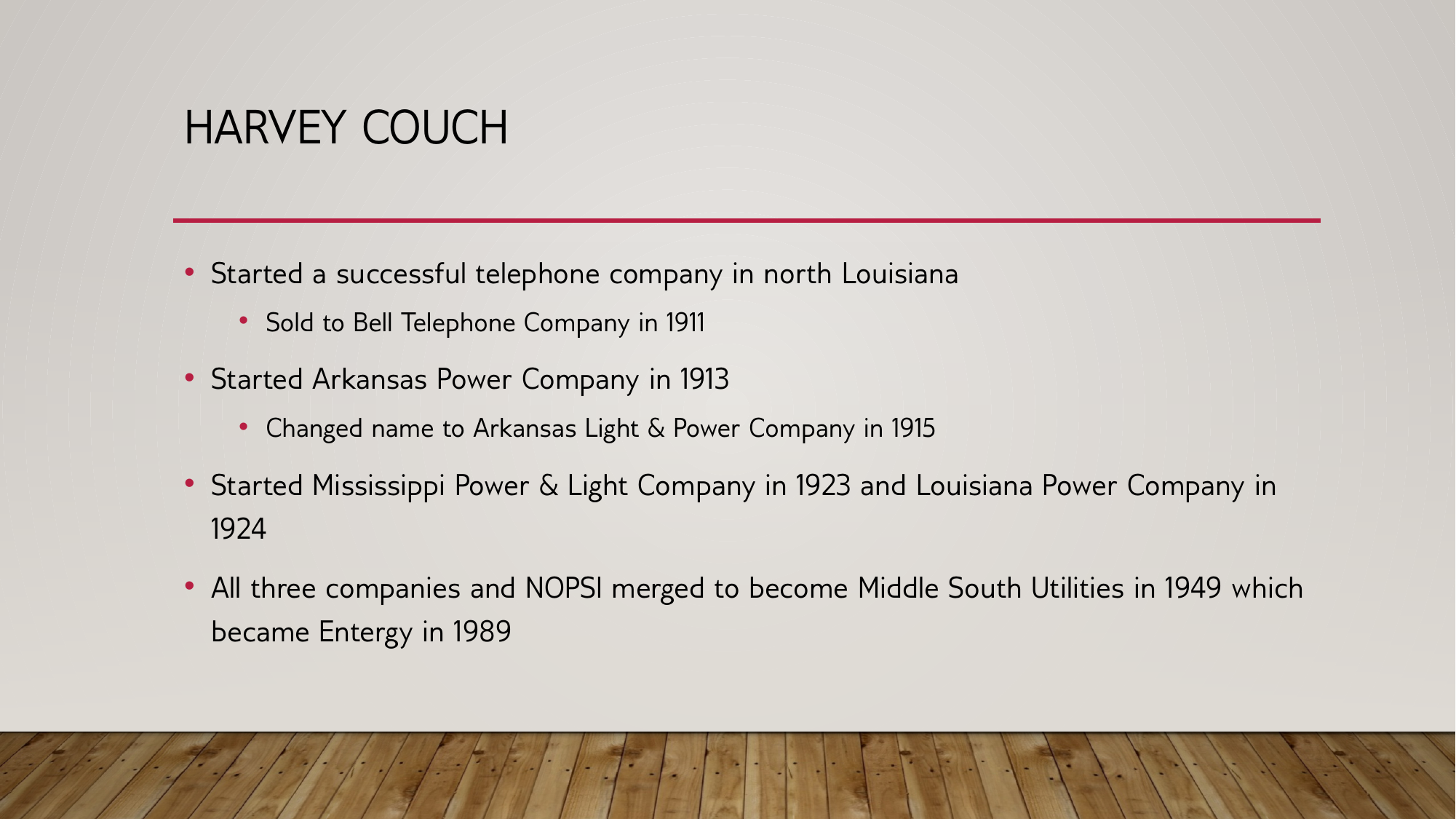

# Harvey Couch
Started a successful telephone company in north Louisiana
Sold to Bell Telephone Company in 1911
Started Arkansas Power Company in 1913
Changed name to Arkansas Light & Power Company in 1915
Started Mississippi Power & Light Company in 1923 and Louisiana Power Company in 1924
All three companies and NOPSI merged to become Middle South Utilities in 1949 which became Entergy in 1989